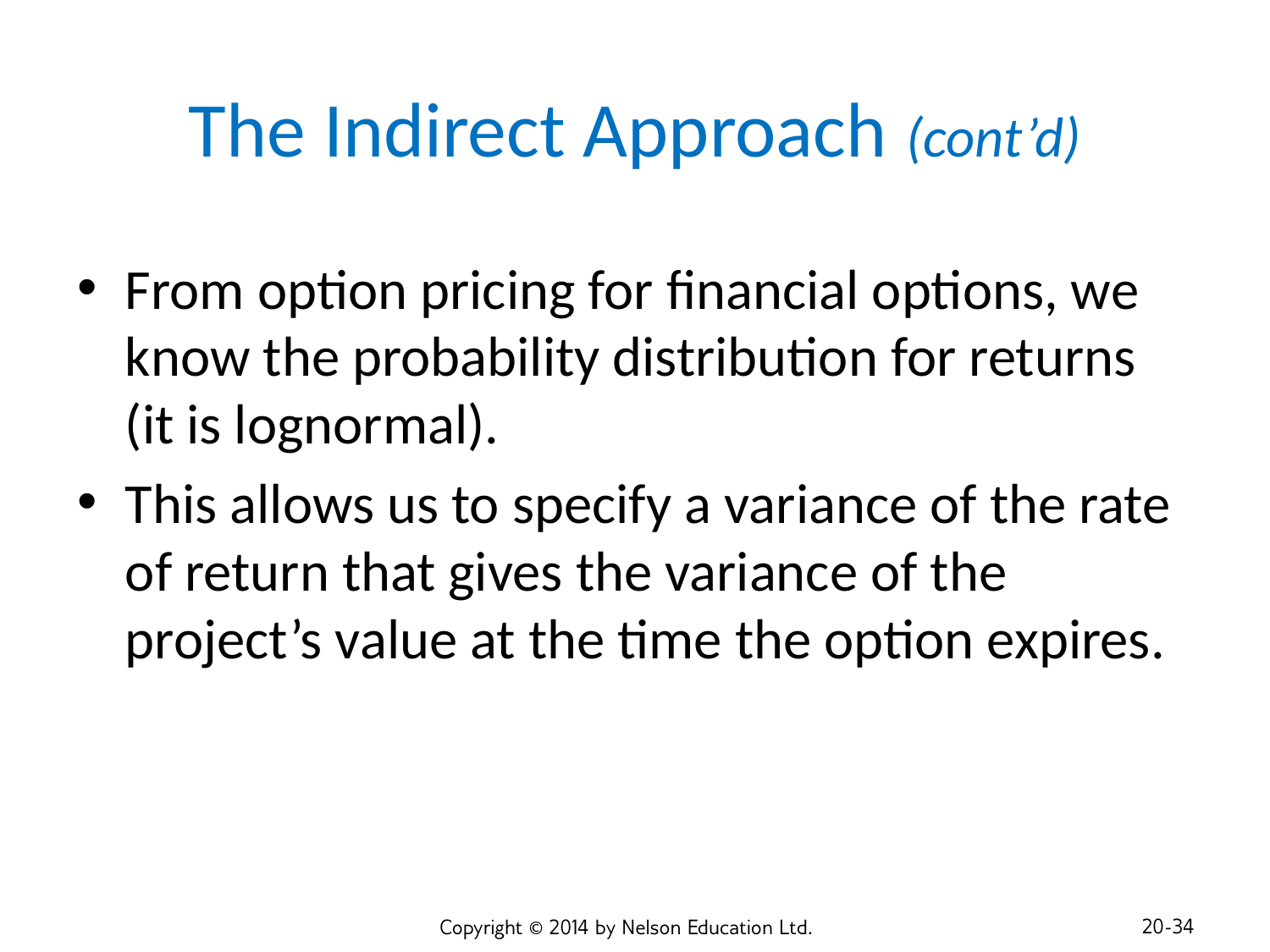

# The Indirect Approach (cont’d)
From option pricing for financial options, we know the probability distribution for returns (it is lognormal).
This allows us to specify a variance of the rate of return that gives the variance of the project’s value at the time the option expires.
20-34
Copyright © 2014 by Nelson Education Ltd.